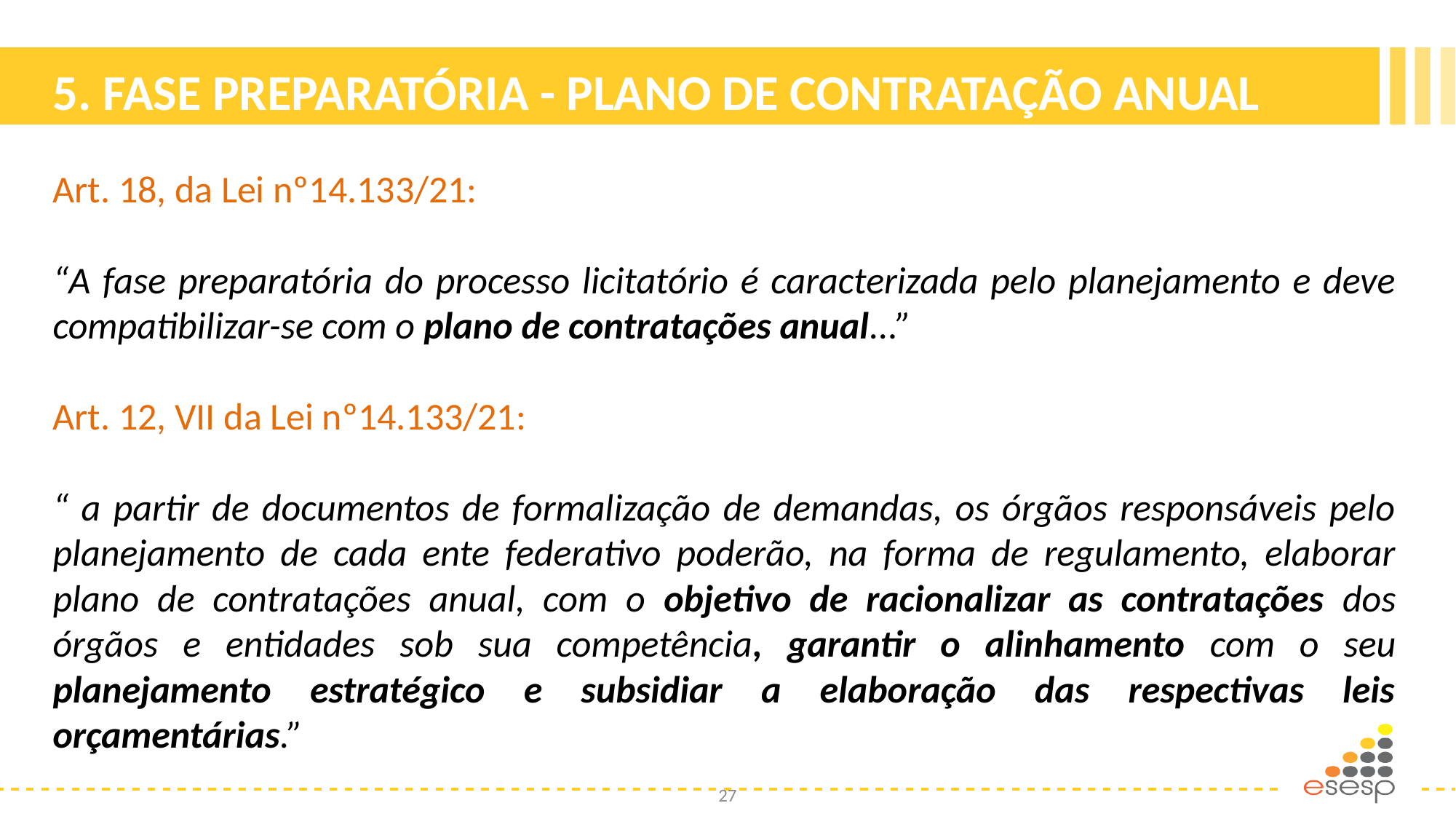

# 5. FASE PREPARATÓRIA - PLANO DE CONTRATAÇÃO ANUAL
Art. 18, da Lei nº14.133/21:

“A fase preparatória do processo licitatório é caracterizada pelo planejamento e deve compatibilizar-se com o plano de contratações anual...”

Art. 12, VII da Lei nº14.133/21:

“ a partir de documentos de formalização de demandas, os órgãos responsáveis pelo planejamento de cada ente federativo poderão, na forma de regulamento, elaborar plano de contratações anual, com o objetivo de racionalizar as contratações dos órgãos e entidades sob sua competência, garantir o alinhamento com o seu planejamento estratégico e subsidiar a elaboração das respectivas leis orçamentárias.”

27